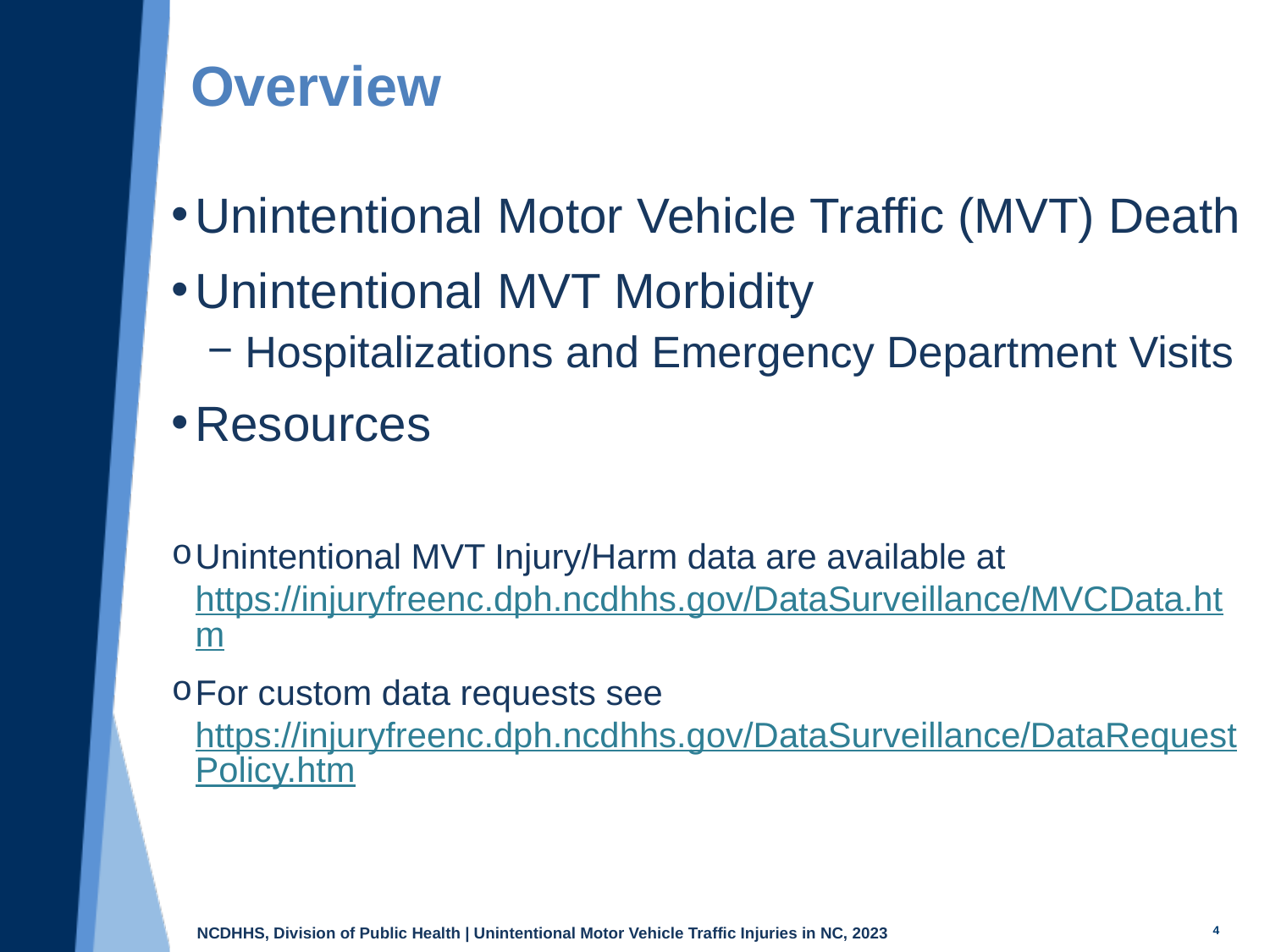

# Overview
Unintentional Motor Vehicle Traffic (MVT) Death
Unintentional MVT Morbidity
 Hospitalizations and Emergency Department Visits
Resources

Unintentional MVT Injury/Harm data are available at https://injuryfreenc.dph.ncdhhs.gov/DataSurveillance/MVCData.htm
For custom data requests see https://injuryfreenc.dph.ncdhhs.gov/DataSurveillance/DataRequestPolicy.htm

4